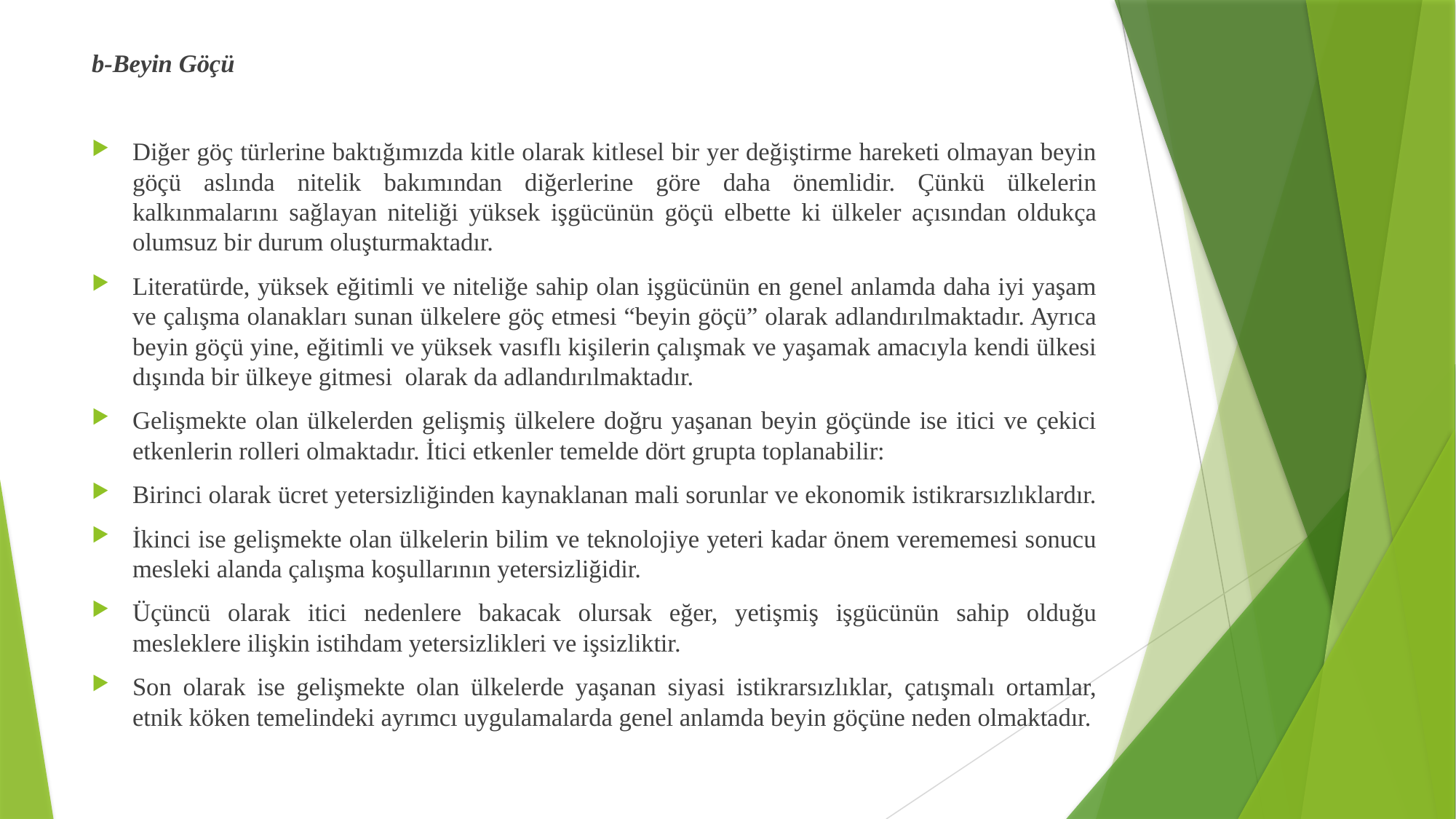

b-Beyin Göçü

Diğer göç türlerine baktığımızda kitle olarak kitlesel bir yer değiştirme hareketi olmayan beyin göçü aslında nitelik bakımından diğerlerine göre daha önemlidir. Çünkü ülkelerin kalkınmalarını sağlayan niteliği yüksek işgücünün göçü elbette ki ülkeler açısından oldukça olumsuz bir durum oluşturmaktadır.
Literatürde, yüksek eğitimli ve niteliğe sahip olan işgücünün en genel anlamda daha iyi yaşam ve çalışma olanakları sunan ülkelere göç etmesi “beyin göçü” olarak adlandırılmaktadır. Ayrıca beyin göçü yine, eğitimli ve yüksek vasıflı kişilerin çalışmak ve yaşamak amacıyla kendi ülkesi dışında bir ülkeye gitmesi  olarak da adlandırılmaktadır.
Gelişmekte olan ülkelerden gelişmiş ülkelere doğru yaşanan beyin göçünde ise itici ve çekici etkenlerin rolleri olmaktadır. İtici etkenler temelde dört grupta toplanabilir:
Birinci olarak ücret yetersizliğinden kaynaklanan mali sorunlar ve ekonomik istikrarsızlıklardır.
İkinci ise gelişmekte olan ülkelerin bilim ve teknolojiye yeteri kadar önem verememesi sonucu mesleki alanda çalışma koşullarının yetersizliğidir.
Üçüncü olarak itici nedenlere bakacak olursak eğer, yetişmiş işgücünün sahip olduğu mesleklere ilişkin istihdam yetersizlikleri ve işsizliktir.
Son olarak ise gelişmekte olan ülkelerde yaşanan siyasi istikrarsızlıklar, çatışmalı ortamlar, etnik köken temelindeki ayrımcı uygulamalarda genel anlamda beyin göçüne neden olmaktadır.